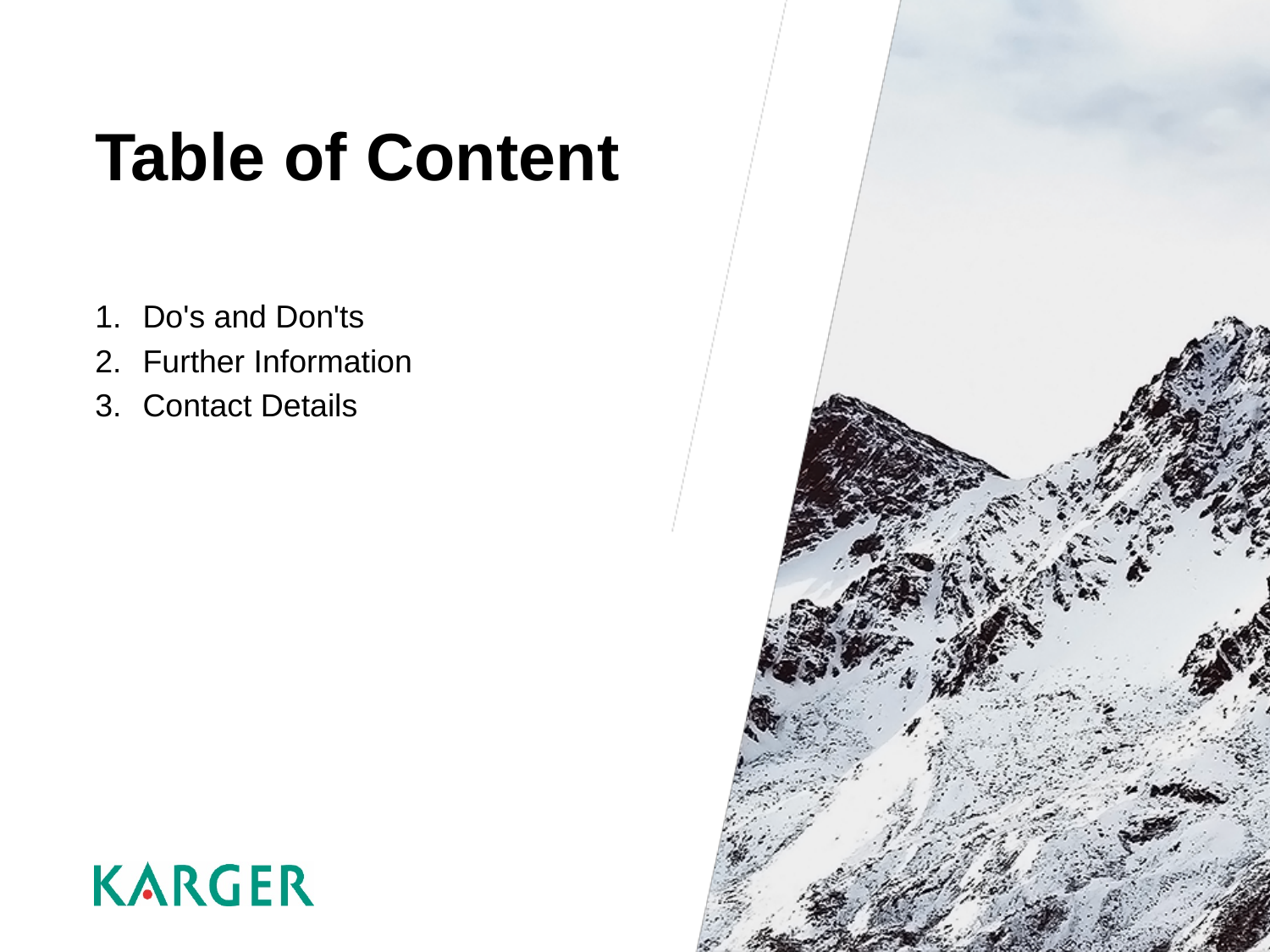

Table of Content
Do's and Don'ts
Further Information
Contact Details